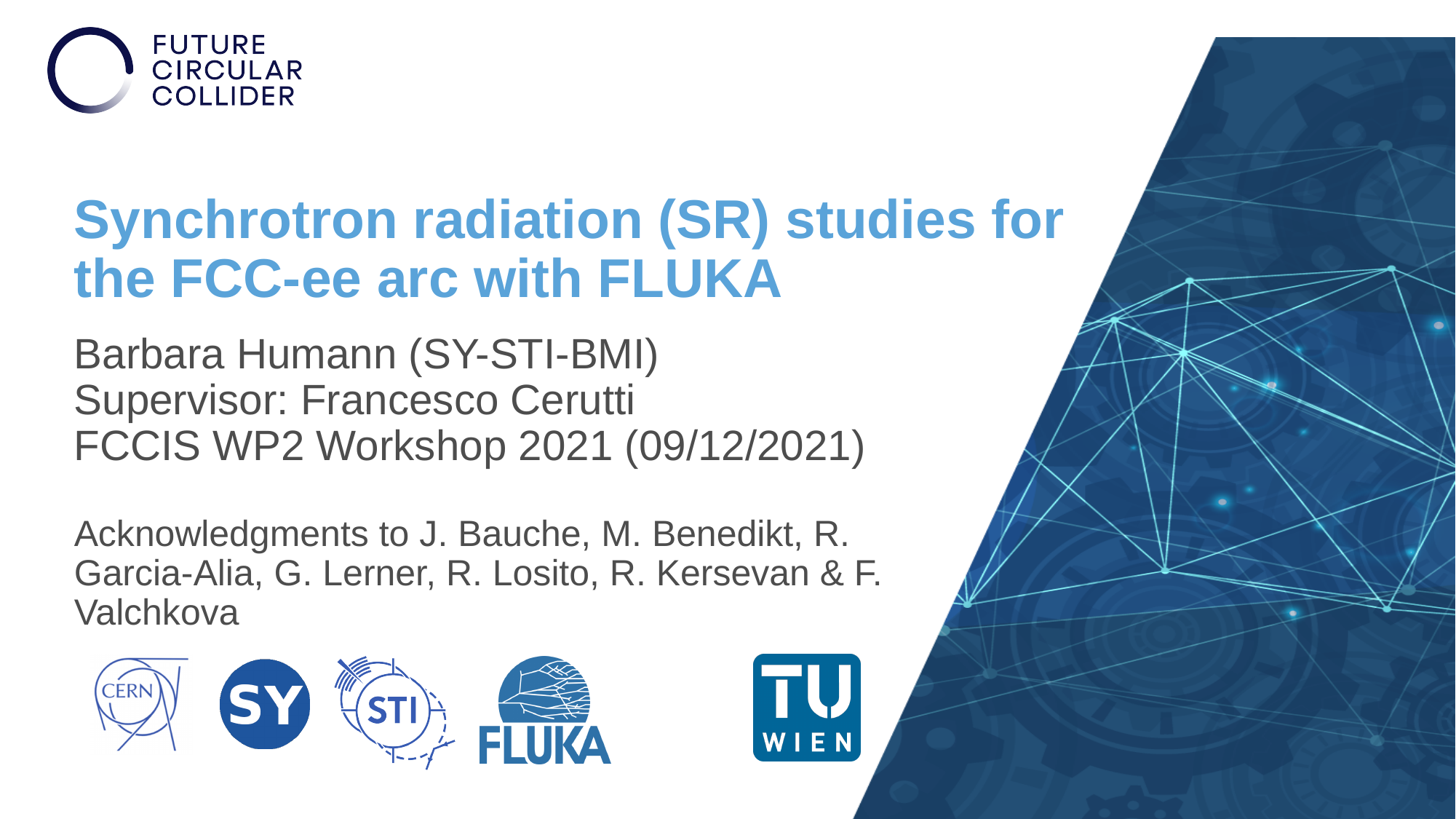

# Synchrotron radiation (SR) studies for the FCC-ee arc with FLUKA
Barbara Humann (SY-STI-BMI)
Supervisor: Francesco Cerutti
FCCIS WP2 Workshop 2021 (09/12/2021)

Acknowledgments to J. Bauche, M. Benedikt, R. Garcia-Alia, G. Lerner, R. Losito, R. Kersevan & F. Valchkova